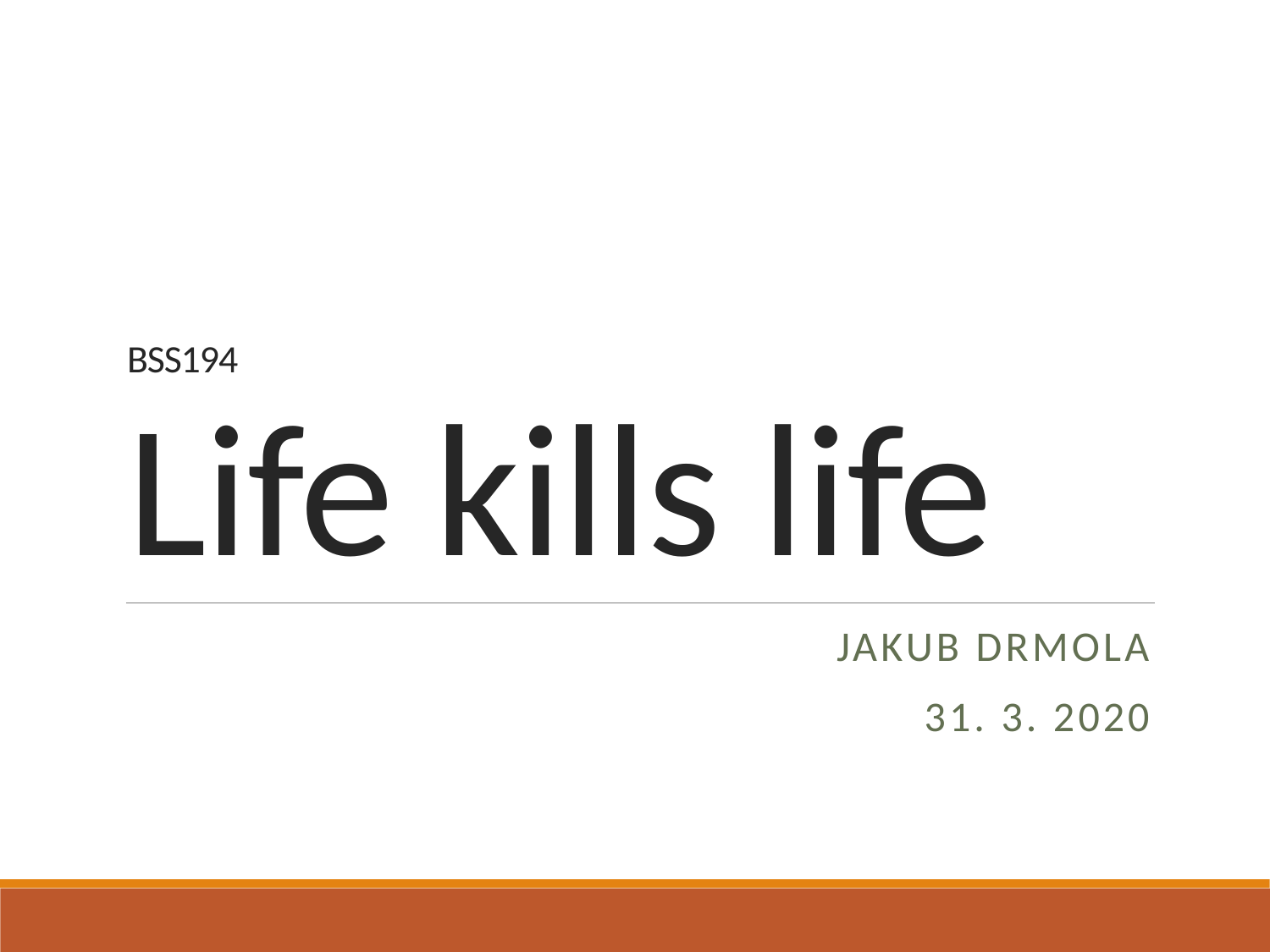

# BSS194 Life kills life
Jakub Drmola
31. 3. 2020